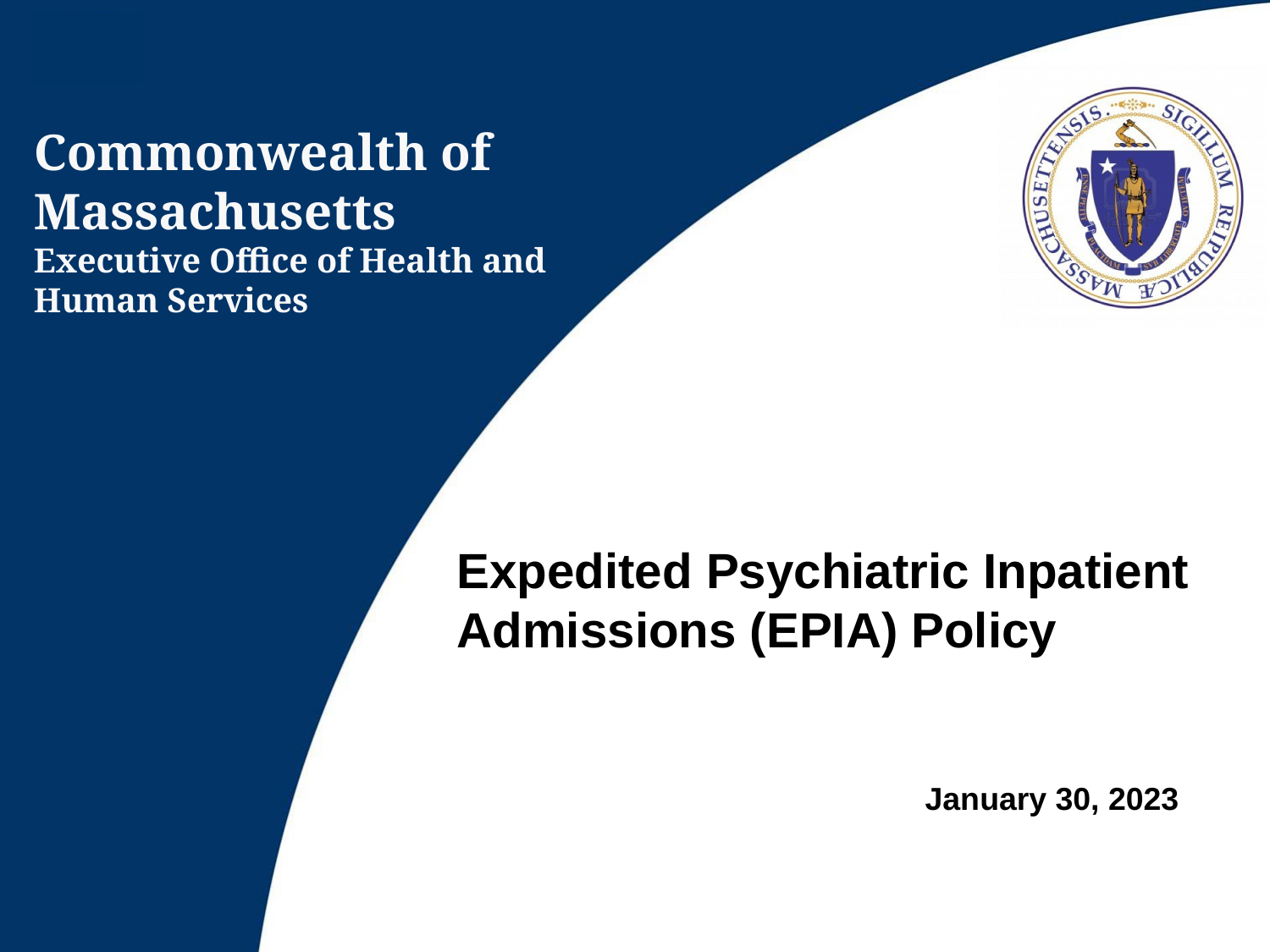

Expedited Psychiatric Inpatient Admissions (EPIA) Policy

January 30, 2023